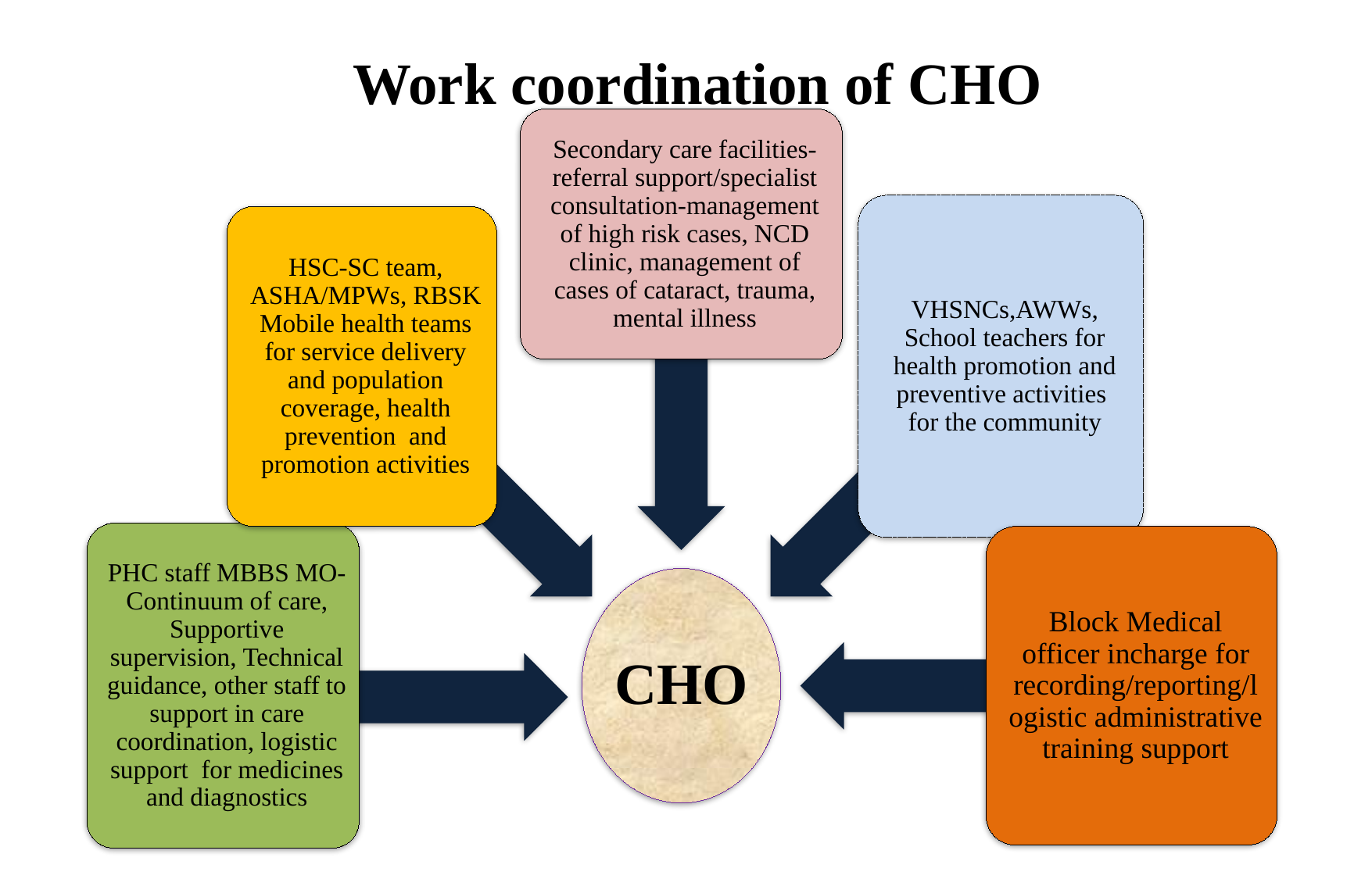

# Work coordination of CHO
CHO
PHC staff MBBS MO-Continuum of care, Supportive supervision, Technical guidance, other staff to support in care coordination, logistic support  for medicines and diagnostics
HSC-SC team, ASHA/MPWs, RBSK Mobile health teams for service delivery and population coverage, health prevention  and promotion activities
Secondary care facilities-referral support/specialist consultation-management of high risk cases, NCD clinic, management of cases of cataract, trauma, mental illness
VHSNCs,AWWs, School teachers for health promotion and preventive activities  for the community
Block Medical officer incharge for recording/reporting/logistic administrative training support